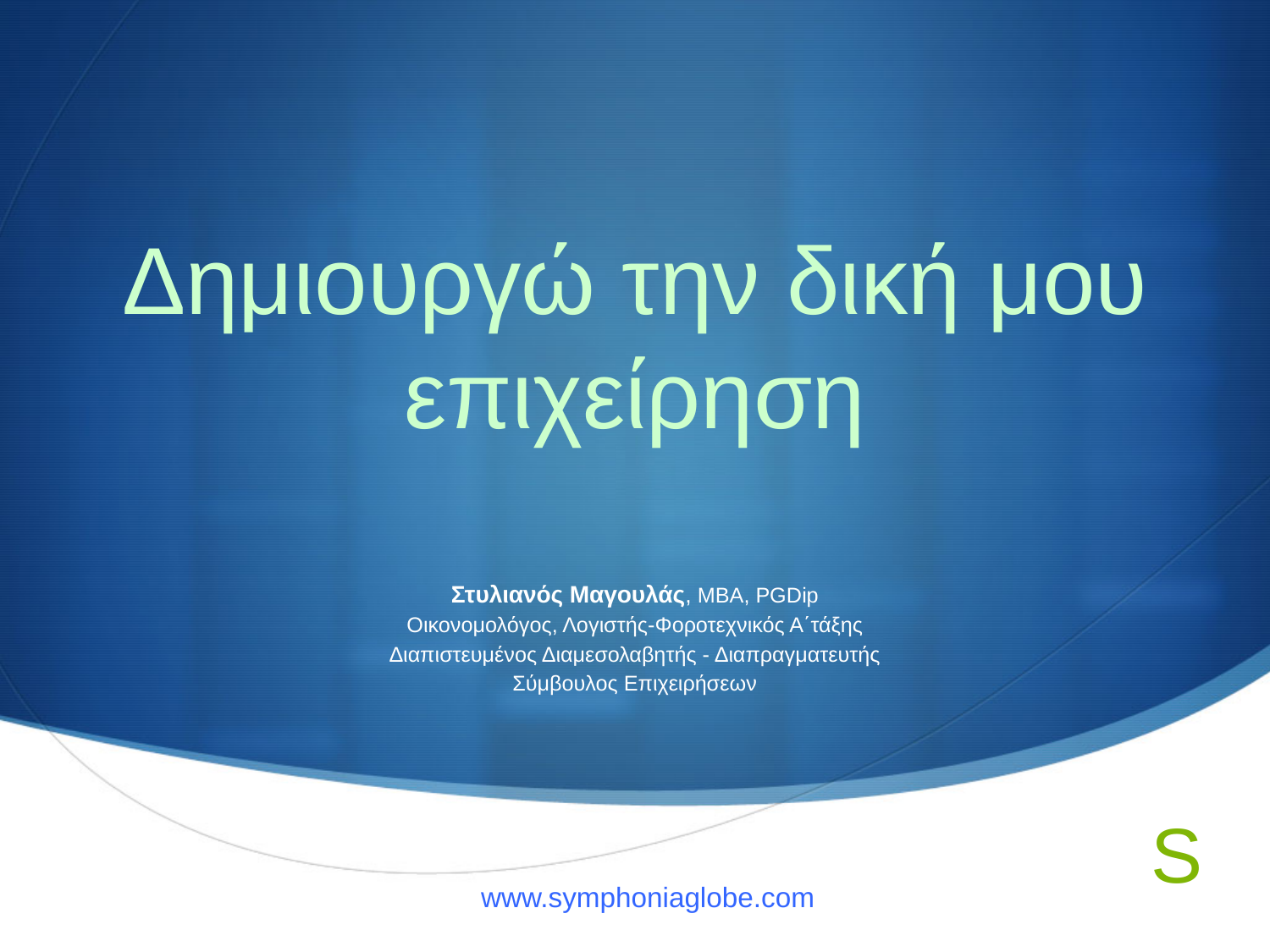

# Δημιουργώ την δική μου επιχείρηση

Στυλιανός Μαγουλάς, ΜΒΑ, PGDip
Οικονομολόγος, Λογιστής-Φοροτεχνικός Α΄τάξης
Διαπιστευμένος Διαμεσολαβητής - Διαπραγματευτής
Σύμβουλος Επιχειρήσεων

www.symphoniaglobe.com